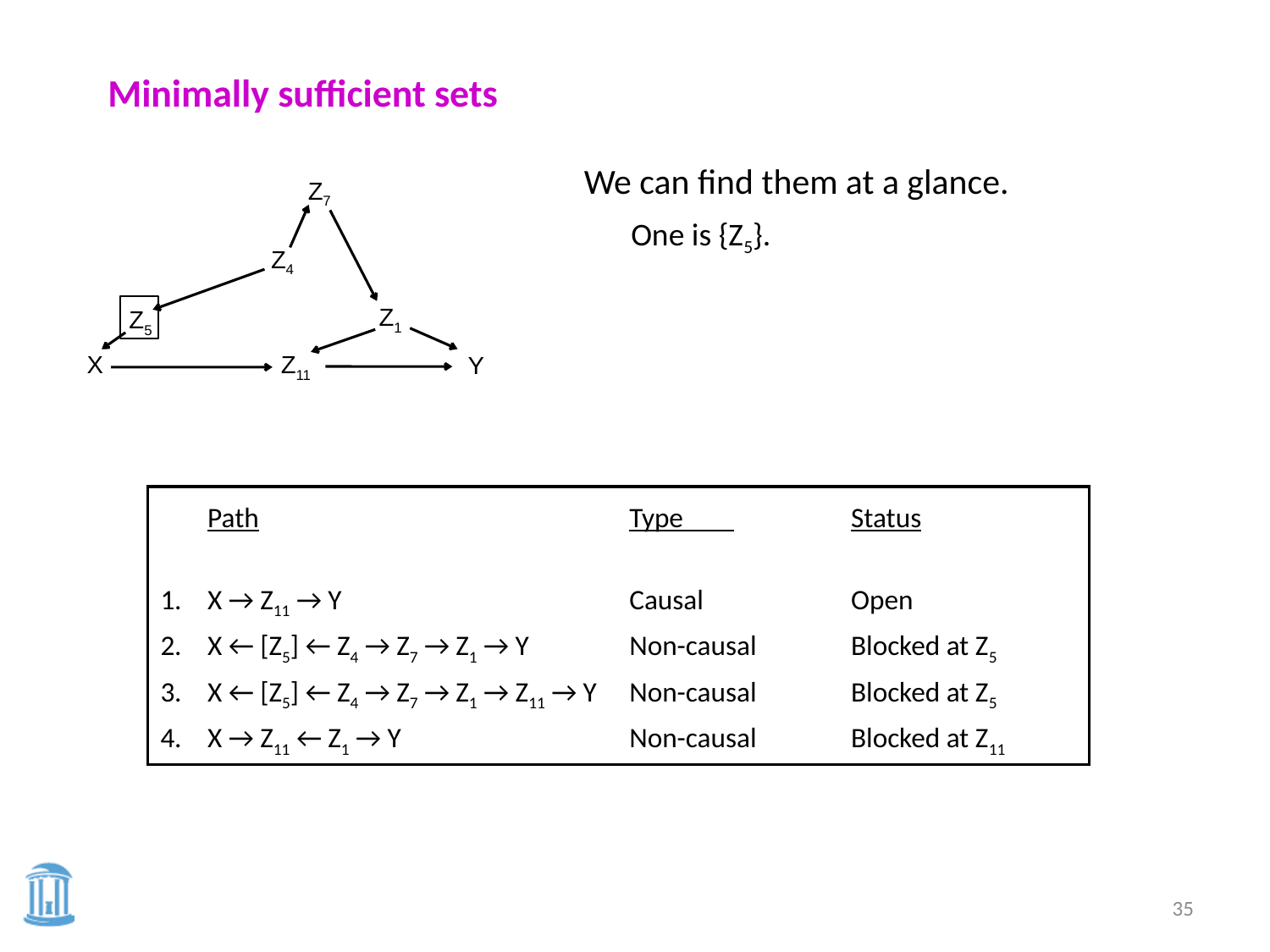

Minimally sufficient sets
We can find them at a glance.
	One is {Z5}.
Z7

Z4

Z1
Z5

X
Z11
Y

	Path	Type        	Status
1.	X → Z11 → Y	Causal	Open
2.	X ← [Z5] ← Z4 → Z7 → Z1 → Y	Non-causal	Blocked at Z5
3.	X ← [Z5] ← Z4 → Z7 → Z1 → Z11 → Y	Non-causal	Blocked at Z5
4.	X → Z11 ← Z1 → Y	Non-causal	Blocked at Z11
35